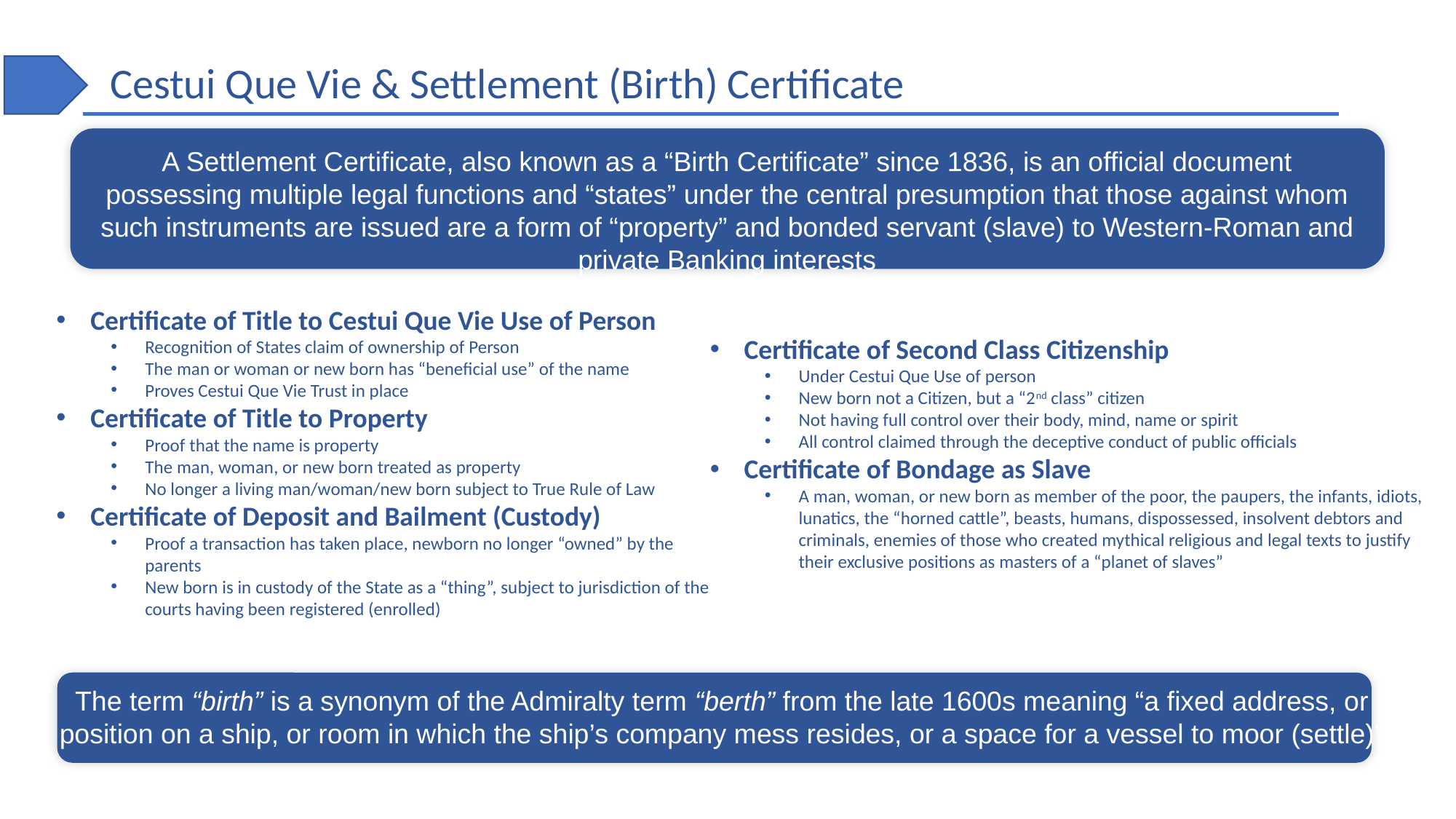

# Cestui Que Vie & Settlement (Birth) Certificate

A Settlement Certificate, also known as a “Birth Certificate” since 1836, is an official document possessing multiple legal functions and “states” under the central presumption that those against whom such instruments are issued are a form of “property” and bonded servant (slave) to Western-Roman and private Banking interests
Certificate of Title to Cestui Que Vie Use of Person
Recognition of States claim of ownership of Person
The man or woman or new born has “beneficial use” of the name
Proves Cestui Que Vie Trust in place
Certificate of Title to Property
Proof that the name is property
The man, woman, or new born treated as property
No longer a living man/woman/new born subject to True Rule of Law
Certificate of Deposit and Bailment (Custody)
Proof a transaction has taken place, newborn no longer “owned” by the parents
New born is in custody of the State as a “thing”, subject to jurisdiction of the courts having been registered (enrolled)
Certificate of Second Class Citizenship
Under Cestui Que Use of person
New born not a Citizen, but a “2nd class” citizen
Not having full control over their body, mind, name or spirit
All control claimed through the deceptive conduct of public officials
Certificate of Bondage as Slave
A man, woman, or new born as member of the poor, the paupers, the infants, idiots, lunatics, the “horned cattle”, beasts, humans, dispossessed, insolvent debtors and criminals, enemies of those who created mythical religious and legal texts to justify their exclusive positions as masters of a “planet of slaves”

The term “birth” is a synonym of the Admiralty term “berth” from the late 1600s meaning “a fixed address, or position on a ship, or room in which the ship’s company mess resides, or a space for a vessel to moor (settle)”